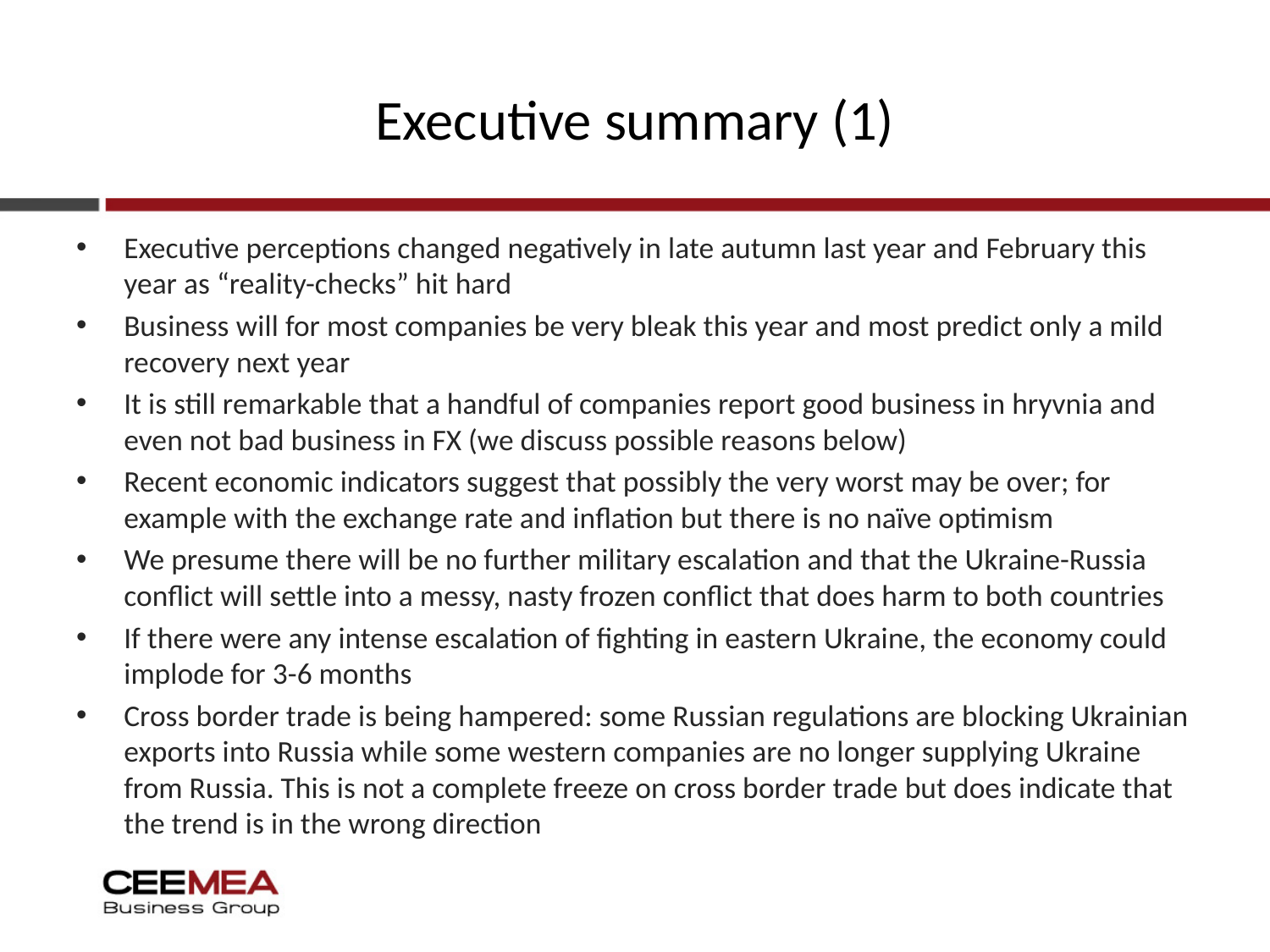

# Executive summary (1)
Executive perceptions changed negatively in late autumn last year and February this year as “reality-checks” hit hard
Business will for most companies be very bleak this year and most predict only a mild recovery next year
It is still remarkable that a handful of companies report good business in hryvnia and even not bad business in FX (we discuss possible reasons below)
Recent economic indicators suggest that possibly the very worst may be over; for example with the exchange rate and inflation but there is no naïve optimism
We presume there will be no further military escalation and that the Ukraine-Russia conflict will settle into a messy, nasty frozen conflict that does harm to both countries
If there were any intense escalation of fighting in eastern Ukraine, the economy could implode for 3-6 months
Cross border trade is being hampered: some Russian regulations are blocking Ukrainian exports into Russia while some western companies are no longer supplying Ukraine from Russia. This is not a complete freeze on cross border trade but does indicate that the trend is in the wrong direction